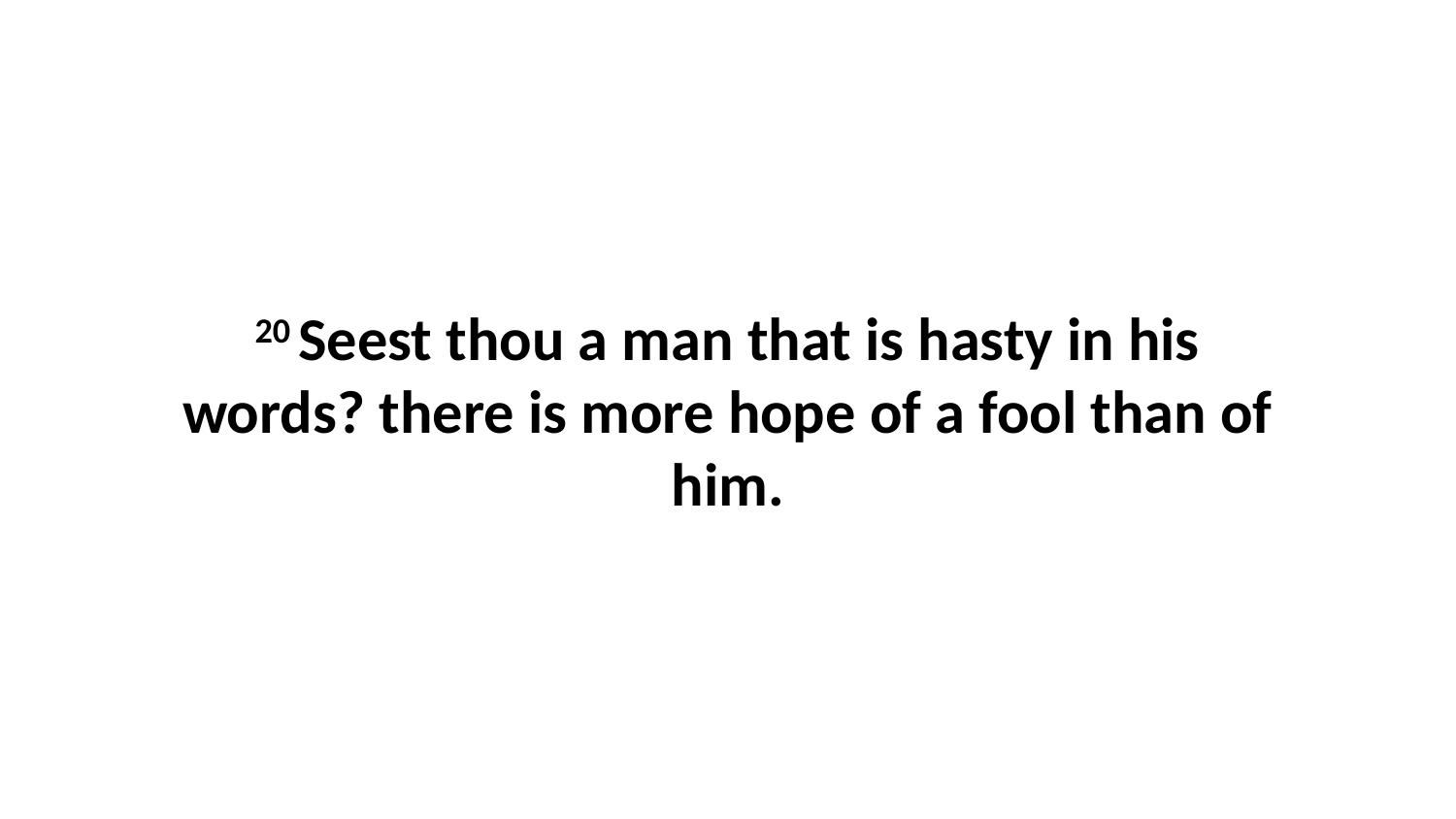

20 Seest thou a man that is hasty in his words? there is more hope of a fool than of him.